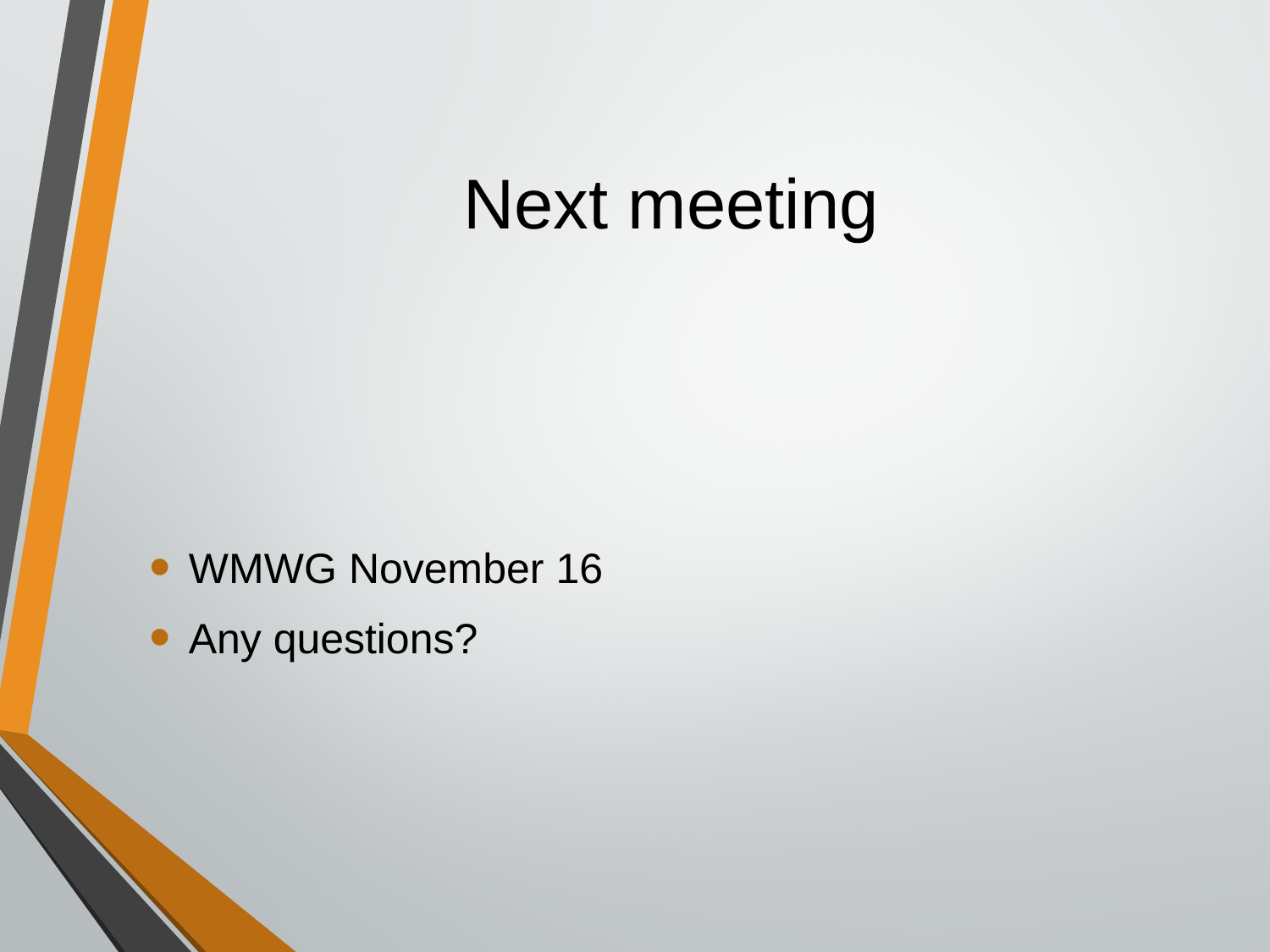

# Next meeting
WMWG November 16
Any questions?